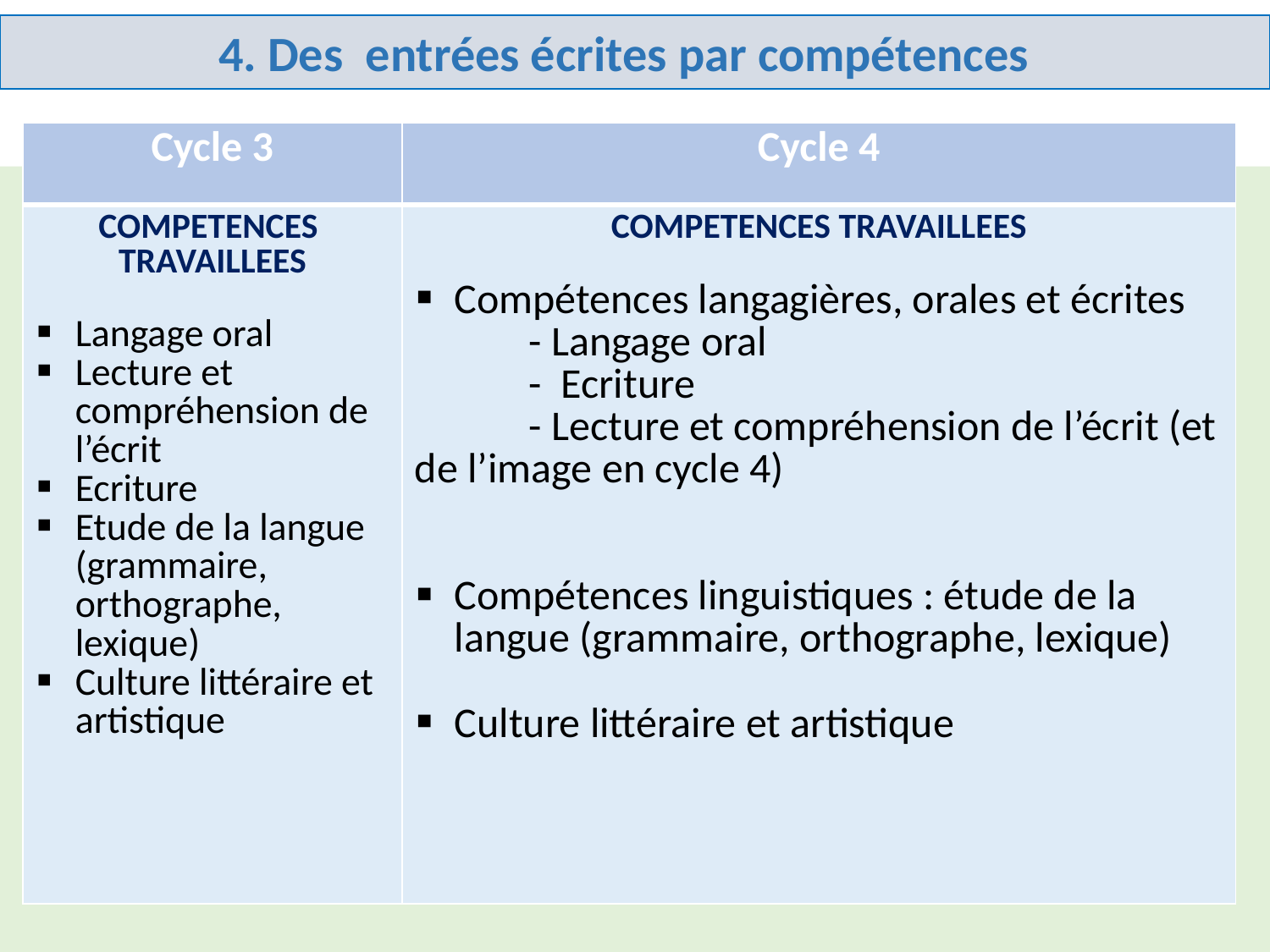

4. Des  entrées écrites par compétences
| Cycle 3 | Cycle 4 |
| --- | --- |
| COMPETENCES TRAVAILLEES Langage oral Lecture et compréhension de l’écrit Ecriture Etude de la langue (grammaire, orthographe, lexique) Culture littéraire et artistique | COMPETENCES TRAVAILLEES Compétences langagières, orales et écrites - Langage oral - Ecriture - Lecture et compréhension de l’écrit (et de l’image en cycle 4) Compétences linguistiques : étude de la langue (grammaire, orthographe, lexique) Culture littéraire et artistique |